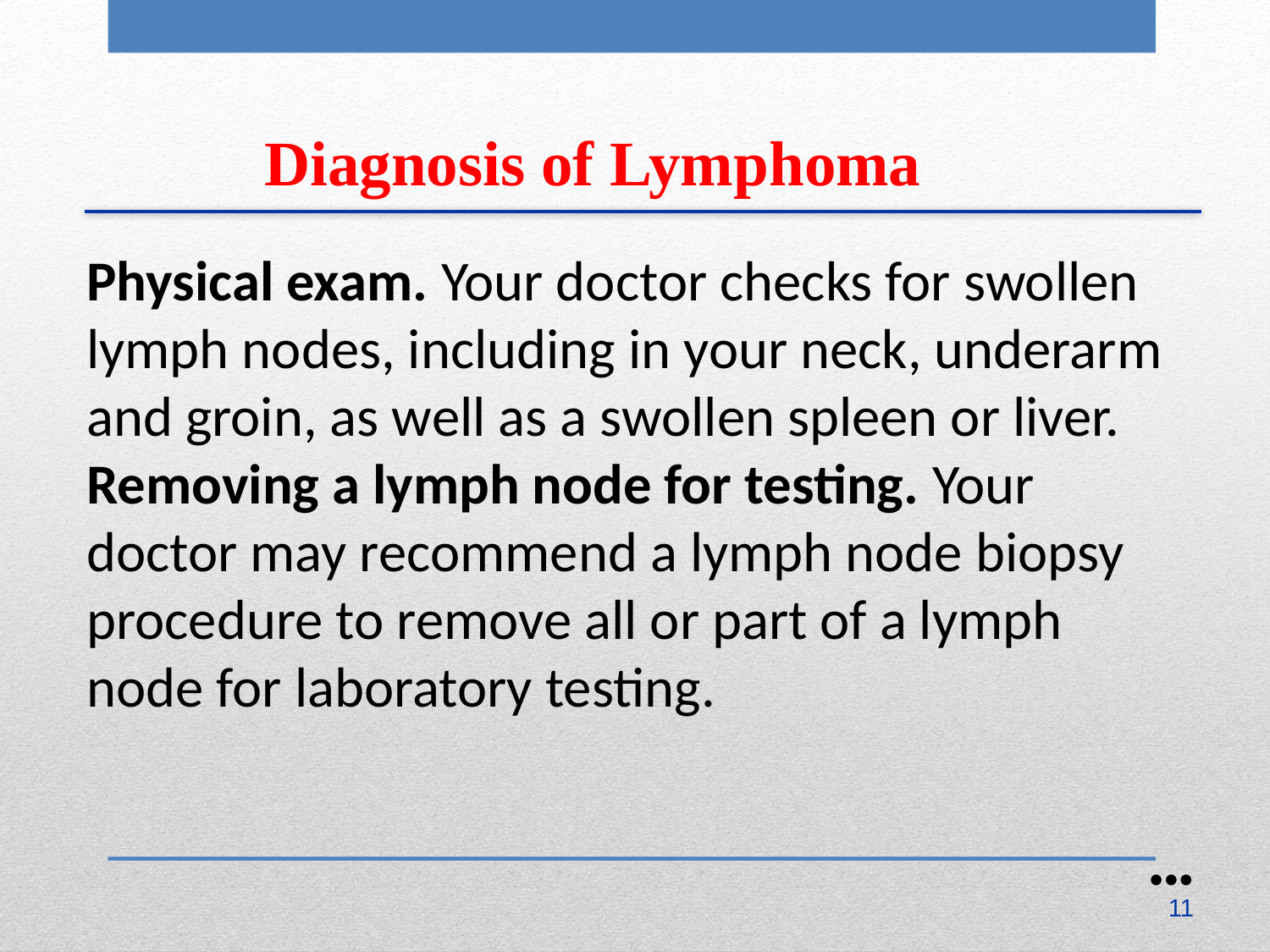

Diagnosis of Lymphoma

Physical exam. Your doctor checks for swollen lymph nodes, including in your neck, underarm and groin, as well as a swollen spleen or liver.
Removing a lymph node for testing. Your doctor may recommend a lymph node biopsy procedure to remove all or part of a lymph node for laboratory testing.
●●●
11